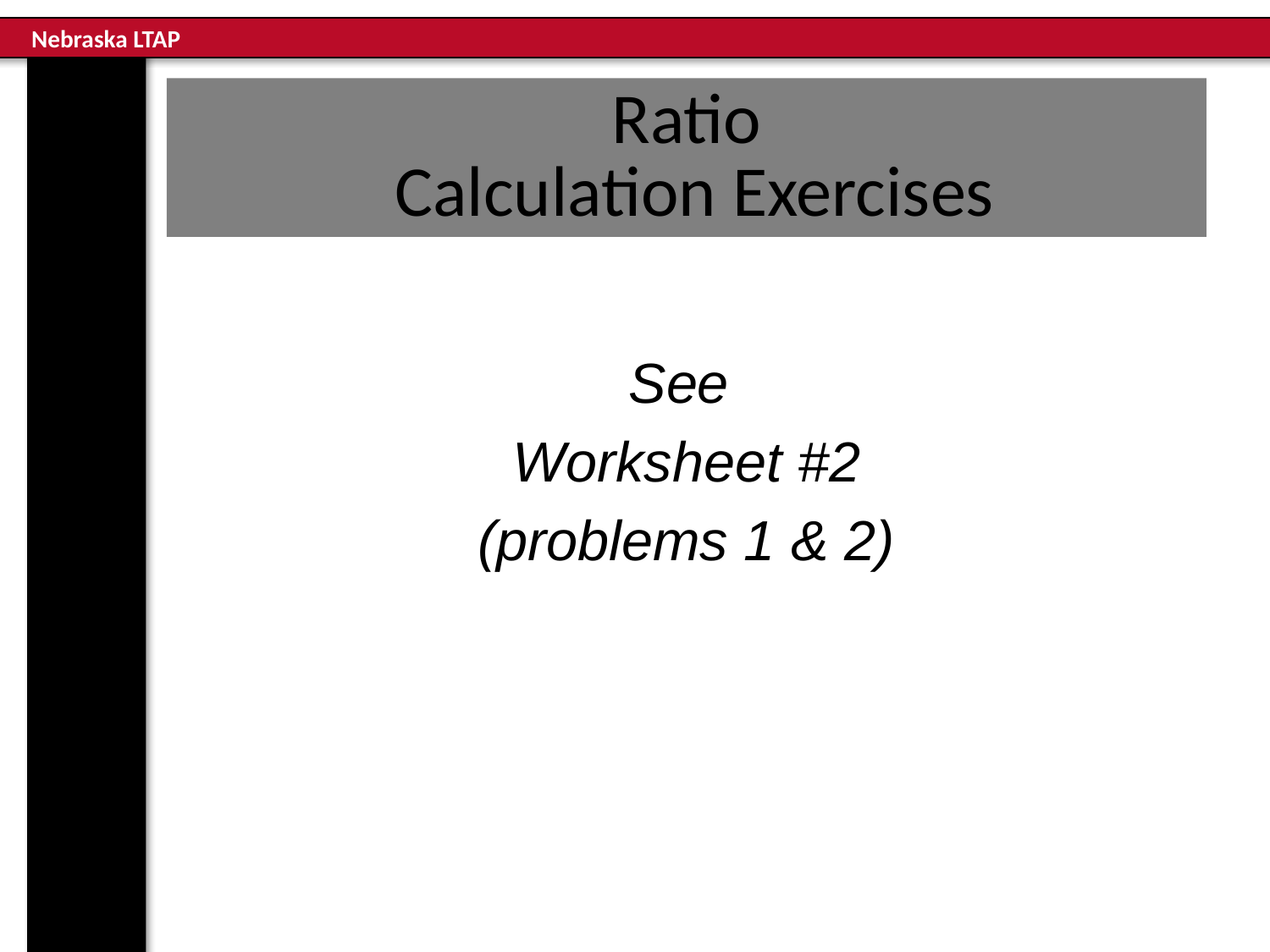

# Ratio Calculation Exercises

See
Worksheet #2
(problems 1 & 2)